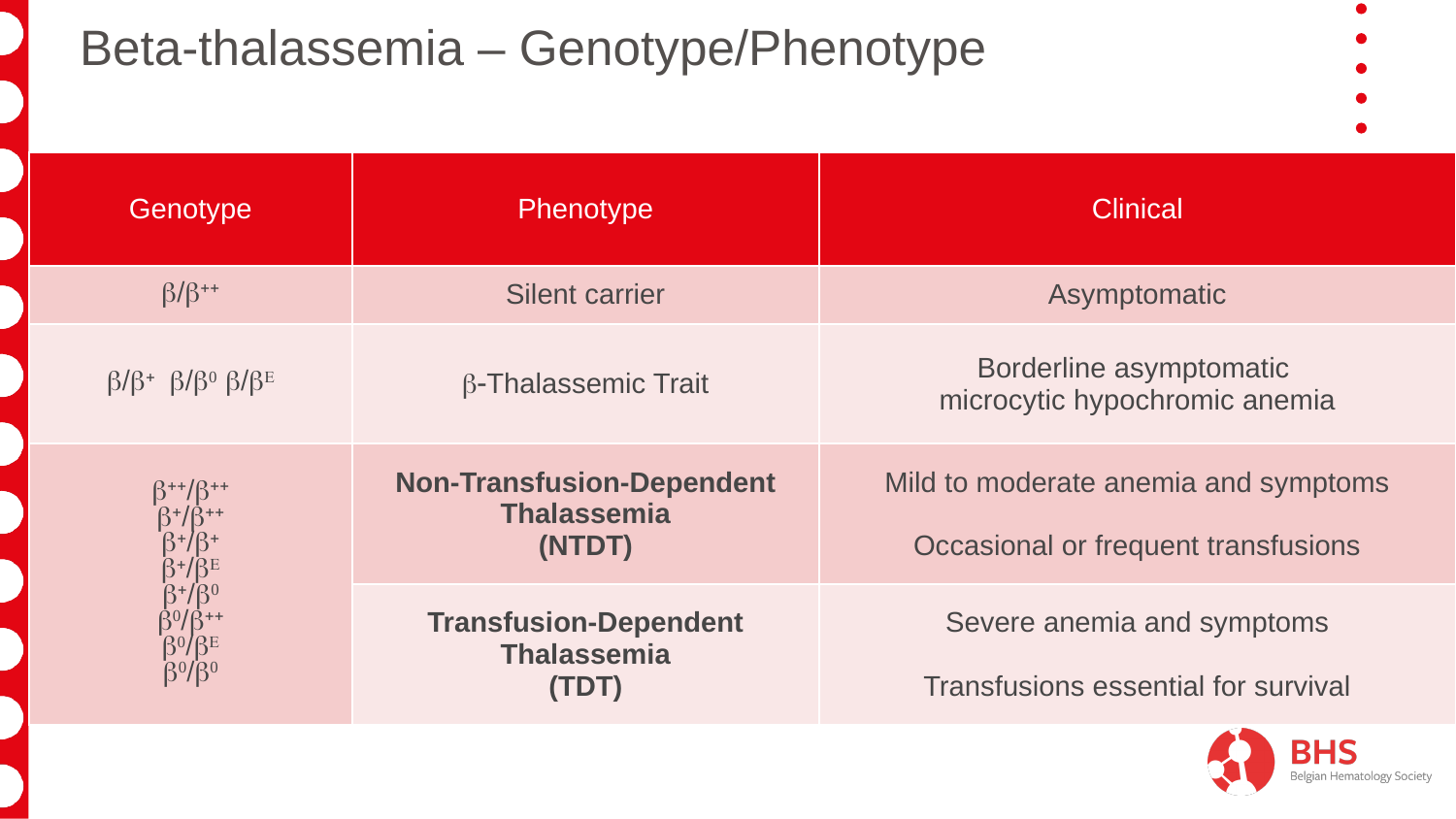

Beta-thalassemia – Genotype/Phenotype
| Genotype | Phenotype | Clinical |
| --- | --- | --- |
| β/β++ | Silent carrier | Asymptomatic |
| β/β+ β/β0 β/βΕ | β−Thalassemic Trait | Borderline asymptomatic microcytic hypochromic anemia |
| β++/β++ β+/β++ β+/β+ β+/βΕ β+/β0 β0/β++ β0/βΕ β0/β0 | Non-Transfusion-Dependent Thalassemia (NTDT) | Mild to moderate anemia and symptoms Occasional or frequent transfusions |
| Major | Transfusion-Dependent Thalassemia (TDT) | Severe anemia and symptoms Transfusions essential for survival |